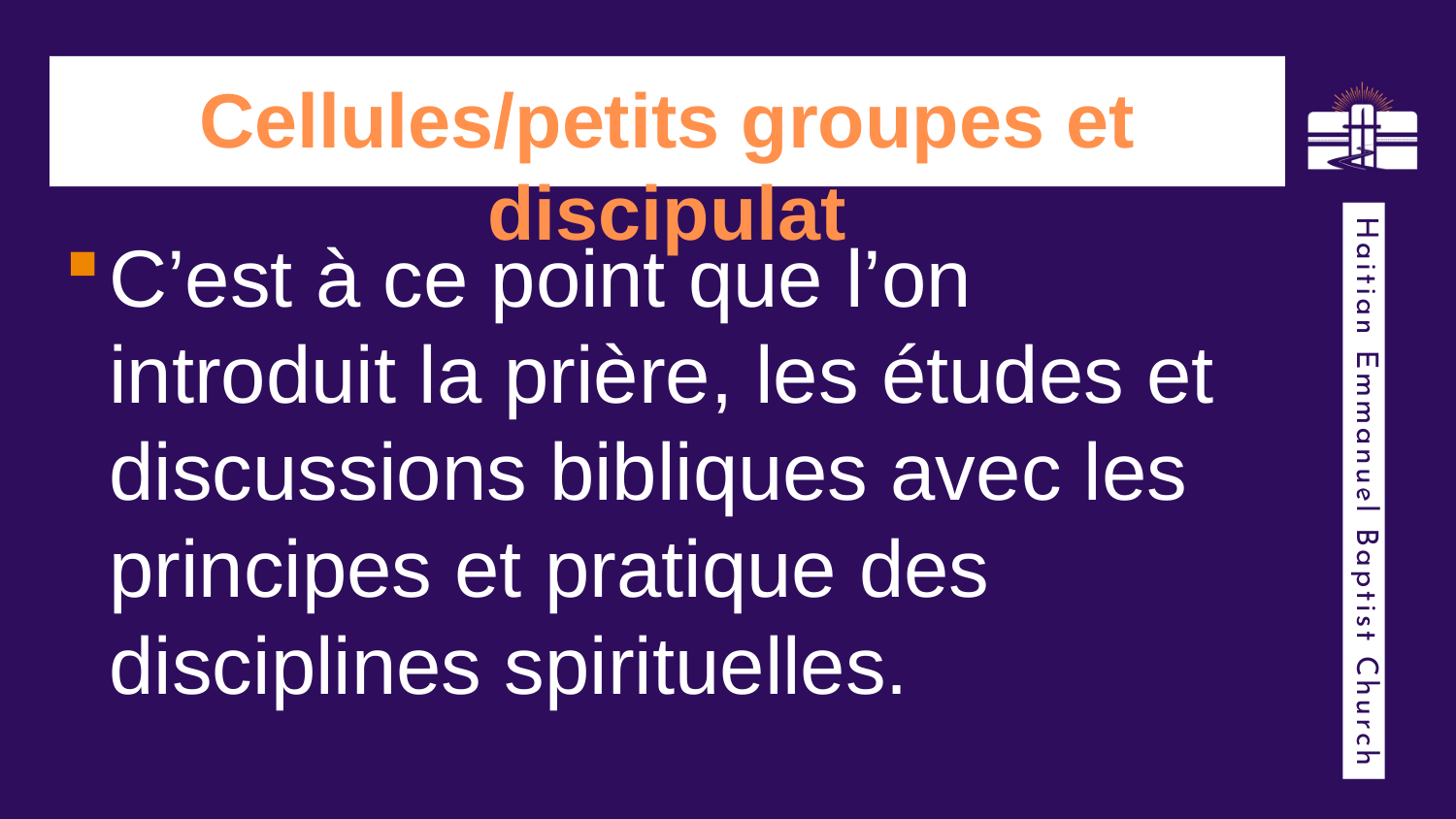

# Cellules/petits groupes et discipulat
C’est à ce point que l’on introduit la prière, les études et discussions bibliques avec les principes et pratique des disciplines spirituelles.